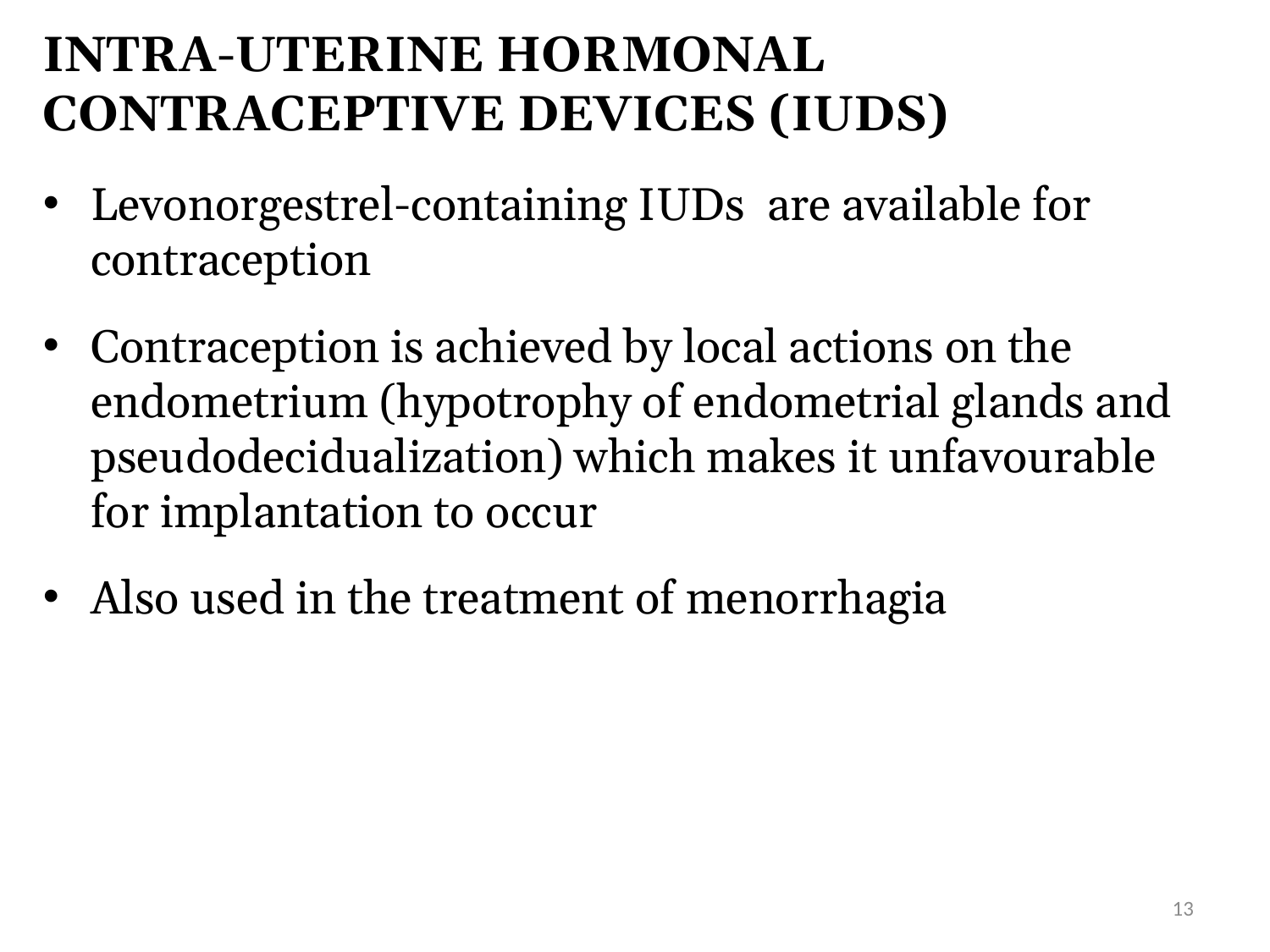

# Intra-uterine hormonal contraceptive devices (IUDs)
Levonorgestrel-containing IUDs  are available for contraception
Contraception is achieved by local actions on the endometrium (hypotrophy of endometrial glands and pseudodecidualization) which makes it unfavourable for implantation to occur
Also used in the treatment of menorrhagia
13